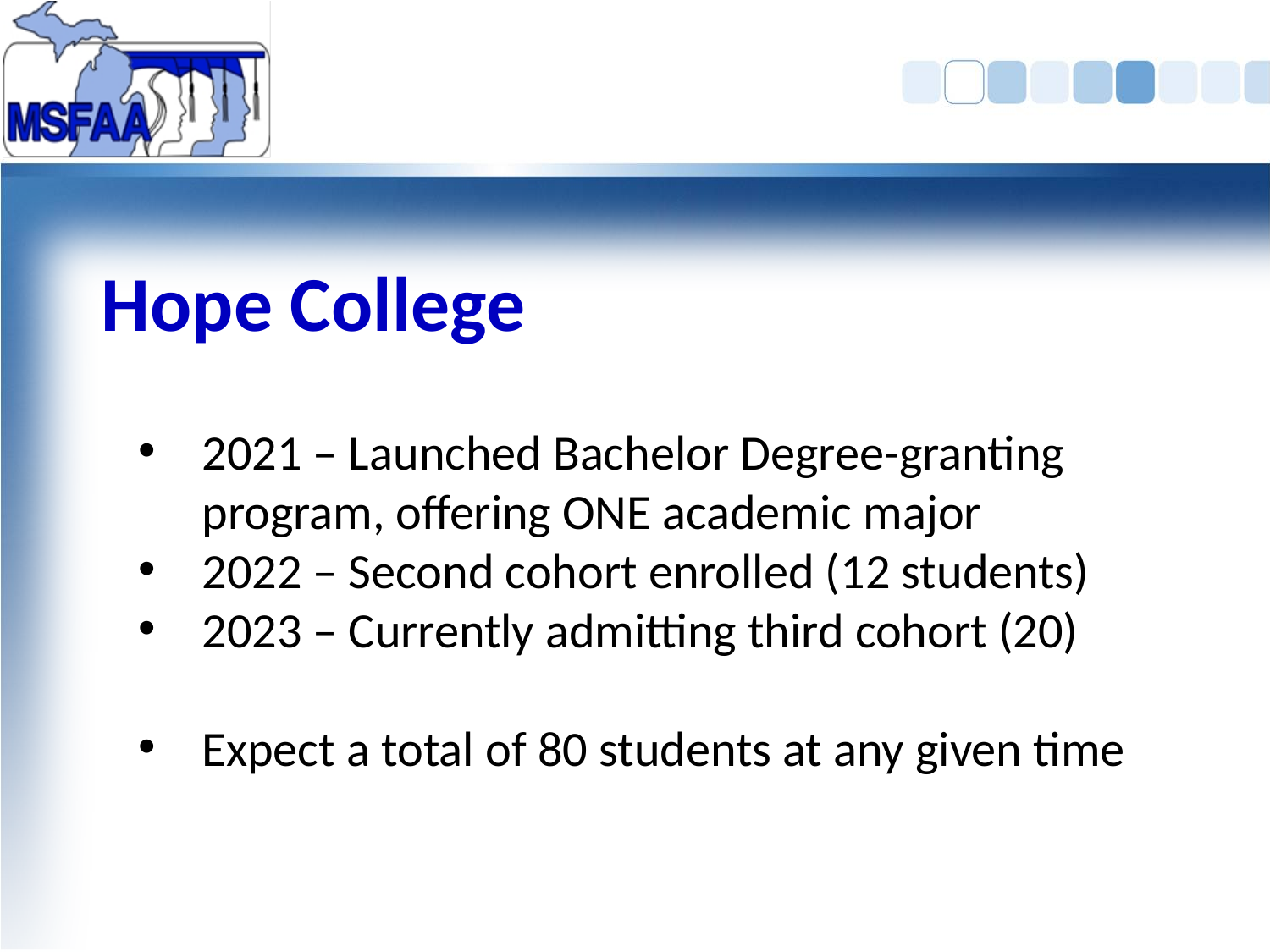

# Hope College
2021 – Launched Bachelor Degree-granting program, offering ONE academic major
2022 – Second cohort enrolled (12 students)
2023 – Currently admitting third cohort (20)

Expect a total of 80 students at any given time